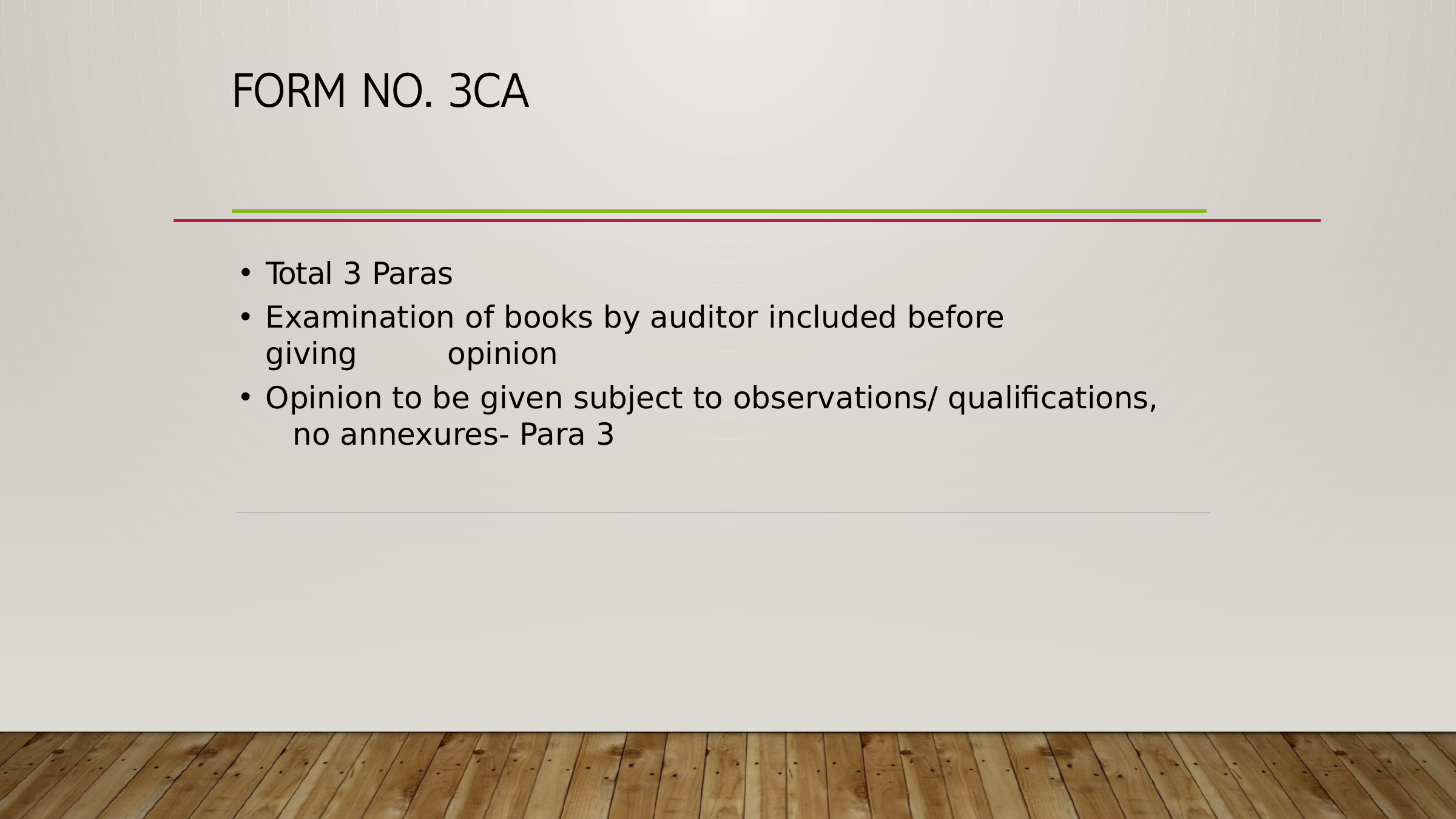

# FORM NO. 3CA

Total 3 Paras
Examination of books by auditor included before giving 	opinion
Opinion to be given subject to observations/ qualifications, 	no annexures- Para 3